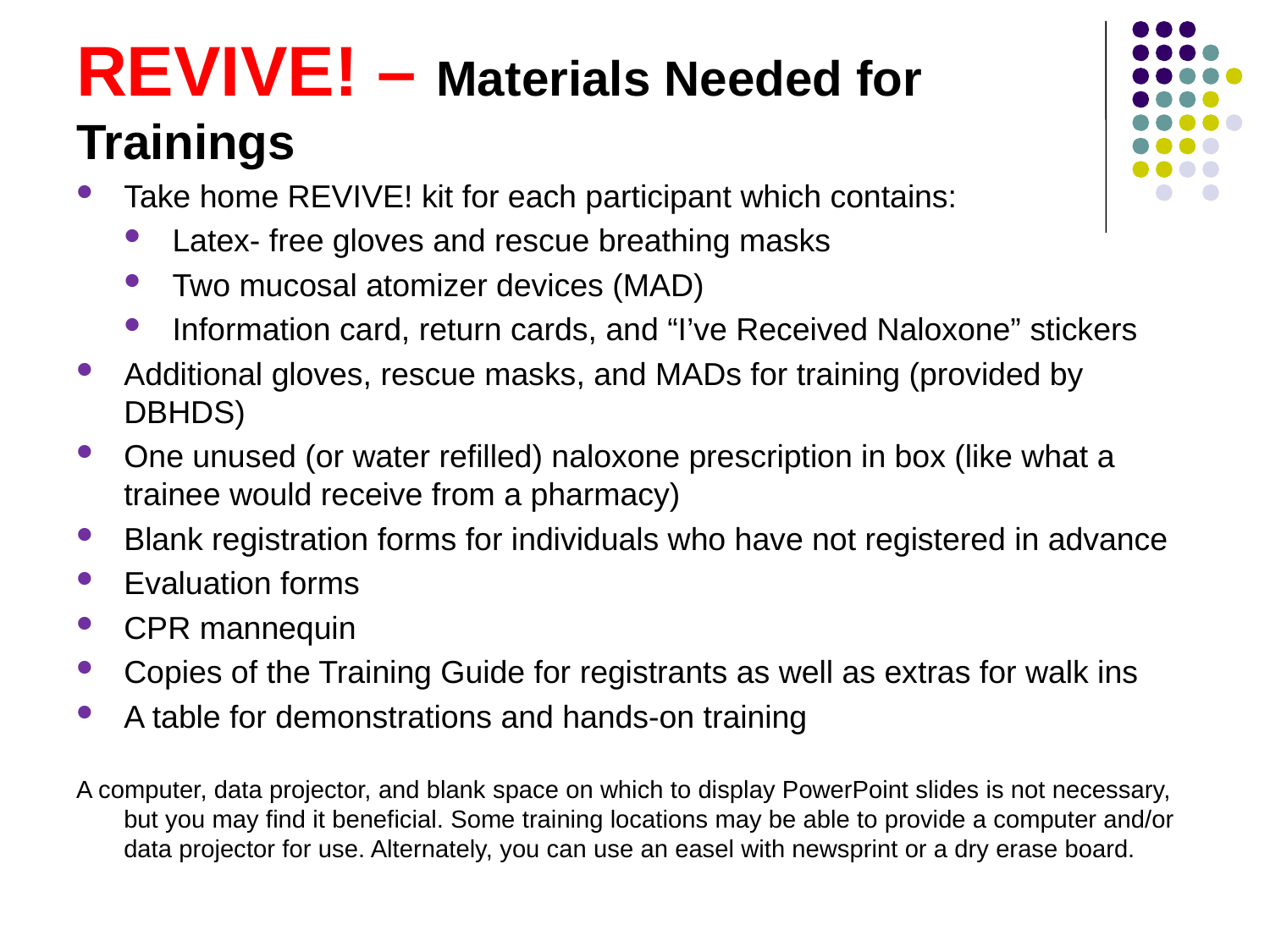

# REVIVE! – Materials Needed for Trainings
Take home REVIVE! kit for each participant which contains:
Latex- free gloves and rescue breathing masks
Two mucosal atomizer devices (MAD)
Information card, return cards, and “I’ve Received Naloxone” stickers
Additional gloves, rescue masks, and MADs for training (provided by DBHDS)
One unused (or water refilled) naloxone prescription in box (like what a trainee would receive from a pharmacy)
Blank registration forms for individuals who have not registered in advance
Evaluation forms
CPR mannequin
Copies of the Training Guide for registrants as well as extras for walk ins
A table for demonstrations and hands-on training

A computer, data projector, and blank space on which to display PowerPoint slides is not necessary, but you may find it beneficial. Some training locations may be able to provide a computer and/or data projector for use. Alternately, you can use an easel with newsprint or a dry erase board.